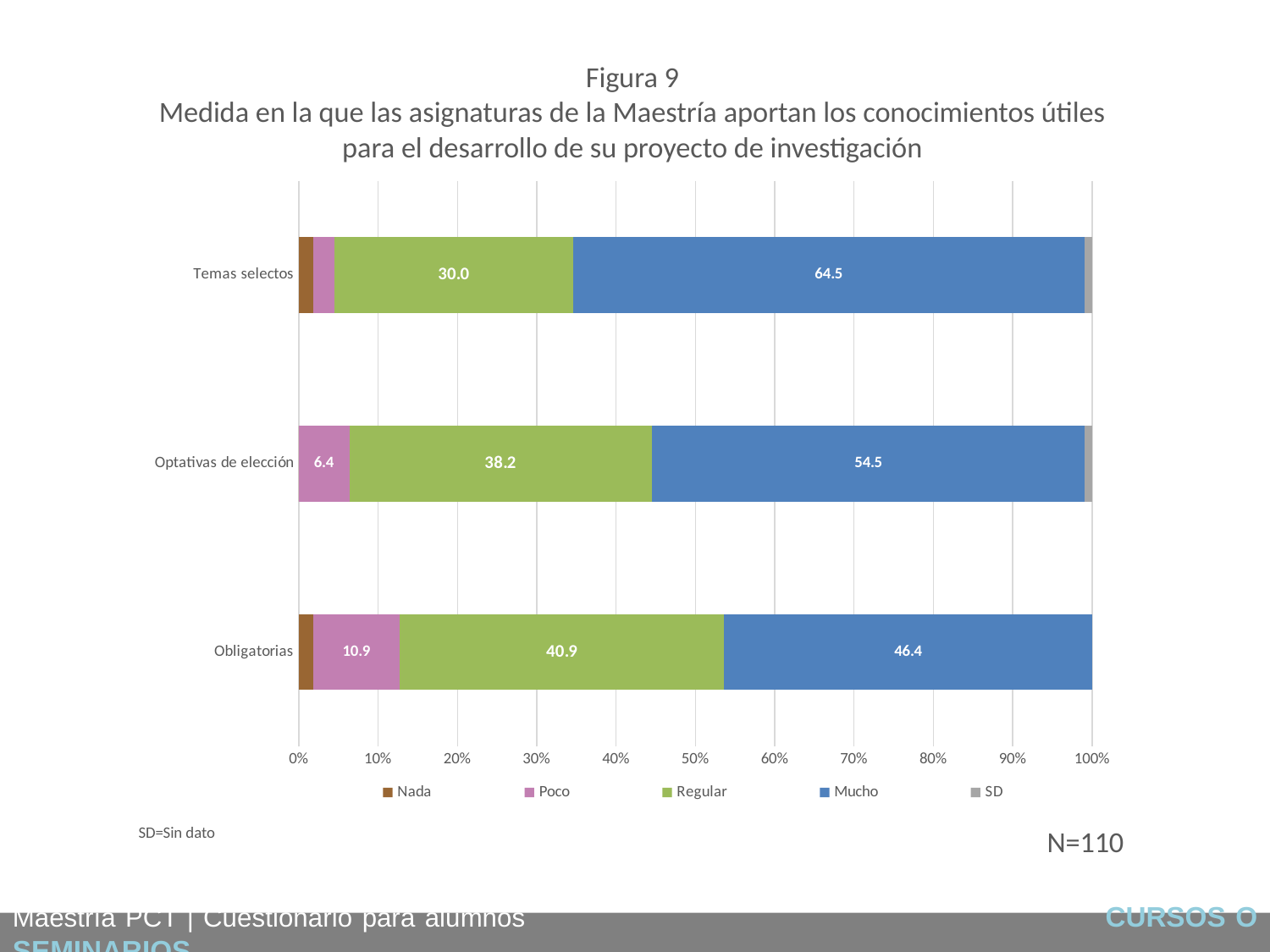

Figura 9
Medida en la que las asignaturas de la Maestría aportan los conocimientos útiles para el desarrollo de su proyecto de investigación

### Chart

| Category | Nada | Poco | Regular | Mucho | SD |
|---|---|---|---|---|---|
| Obligatorias | 1.8181818181818181 | 10.909090909090908 | 40.909090909090914 | 46.36363636363636 | 0.0 |
| Optativas de elección | 0.0 | 6.363636363636363 | 38.18181818181819 | 54.54545454545454 | 0.9090909090909091 |
| Temas selectos | 1.8181818181818181 | 2.727272727272727 | 30.0 | 64.54545454545455 | 0.9090909090909091 |
SD=Sin dato
N=110
Maestría PCT | Cuestionario para alumnos                                                                        CURSOS O SEMINARIOS